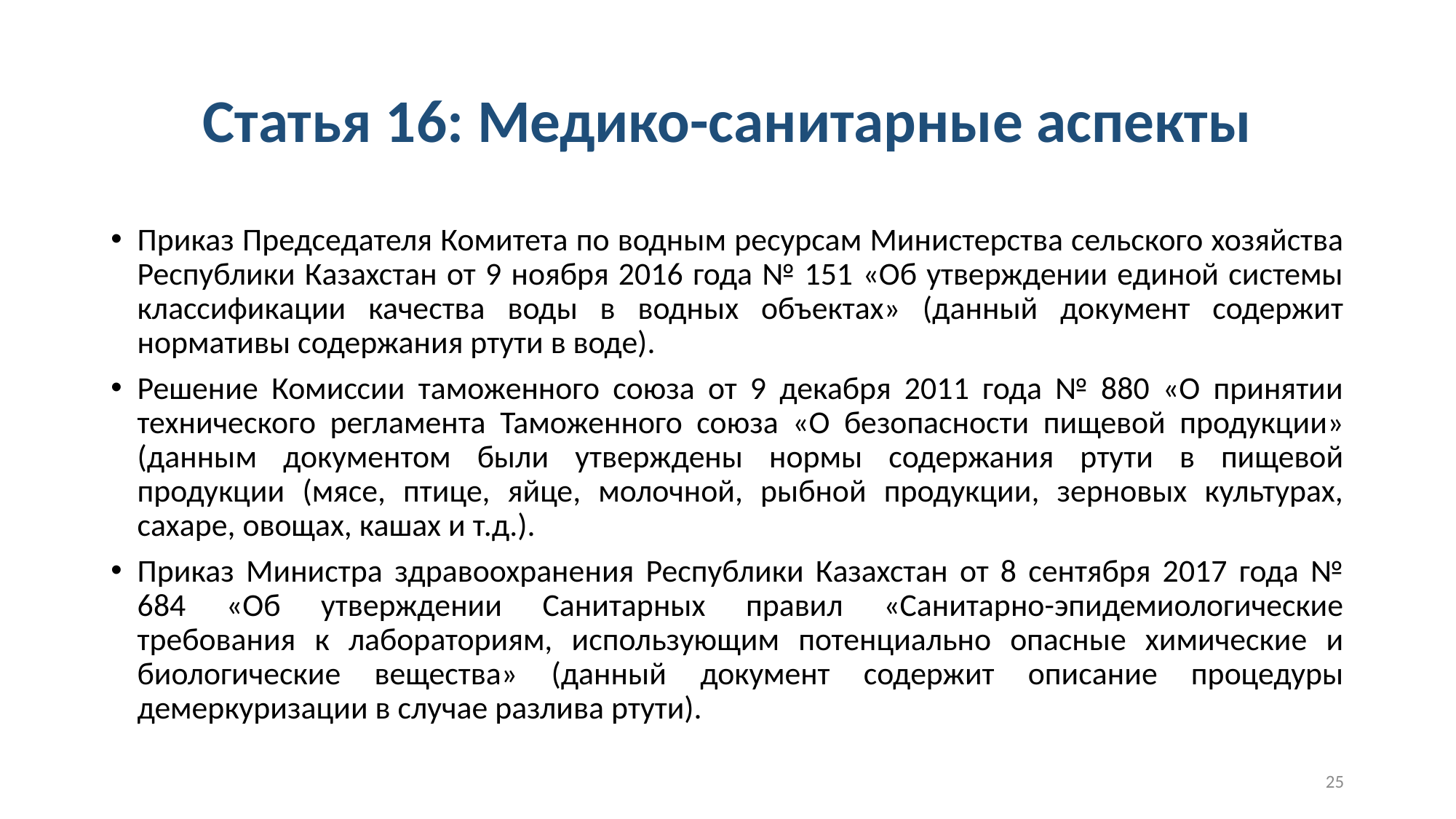

# Статья 16: Медико-санитарные аспекты
Приказ Председателя Комитета по водным ресурсам Министерства сельского хозяйства Республики Казахстан от 9 ноября 2016 года № 151 «Об утверждении единой системы классификации качества воды в водных объектах» (данный документ содержит нормативы содержания ртути в воде).
Решение Комиссии таможенного союза от 9 декабря 2011 года № 880 «О принятии технического регламента Таможенного союза «О безопасности пищевой продукции» (данным документом были утверждены нормы содержания ртути в пищевой продукции (мясе, птице, яйце, молочной, рыбной продукции, зерновых культурах, сахаре, овощах, кашах и т.д.).
Приказ Министра здравоохранения Республики Казахстан от 8 сентября 2017 года № 684 «Об утверждении Санитарных правил «Санитарно-эпидемиологические требования к лабораториям, использующим потенциально опасные химические и биологические вещества» (данный документ содержит описание процедуры демеркуризации в случае разлива ртути).

25